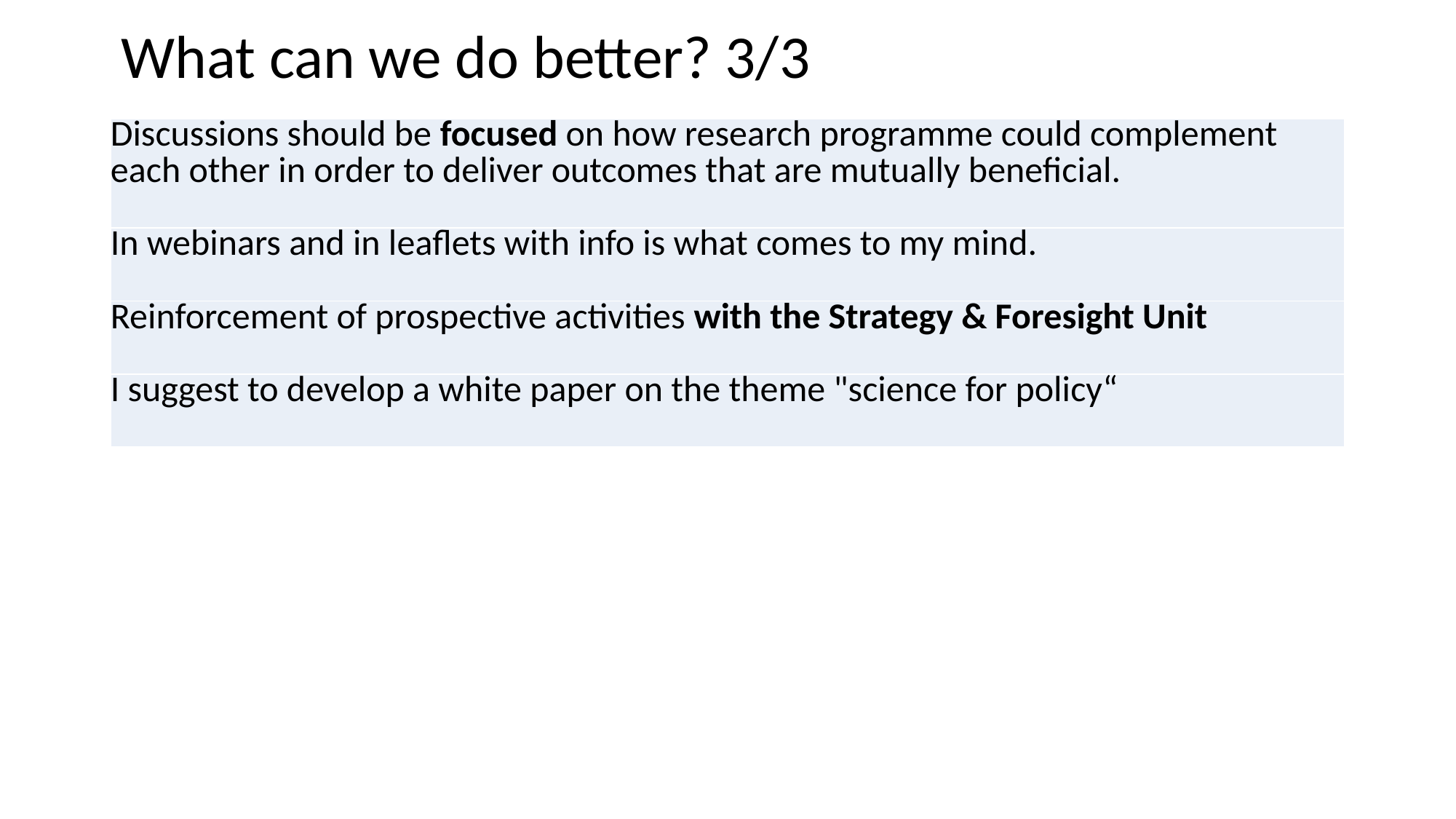

# What can we do better? 3/3
| Discussions should be focused on how research programme could complement each other in order to deliver outcomes that are mutually beneficial. |
| --- |
| In webinars and in leaflets with info is what comes to my mind. |
| Reinforcement of prospective activities with the Strategy & Foresight Unit |
| I suggest to develop a white paper on the theme "science for policy“ |